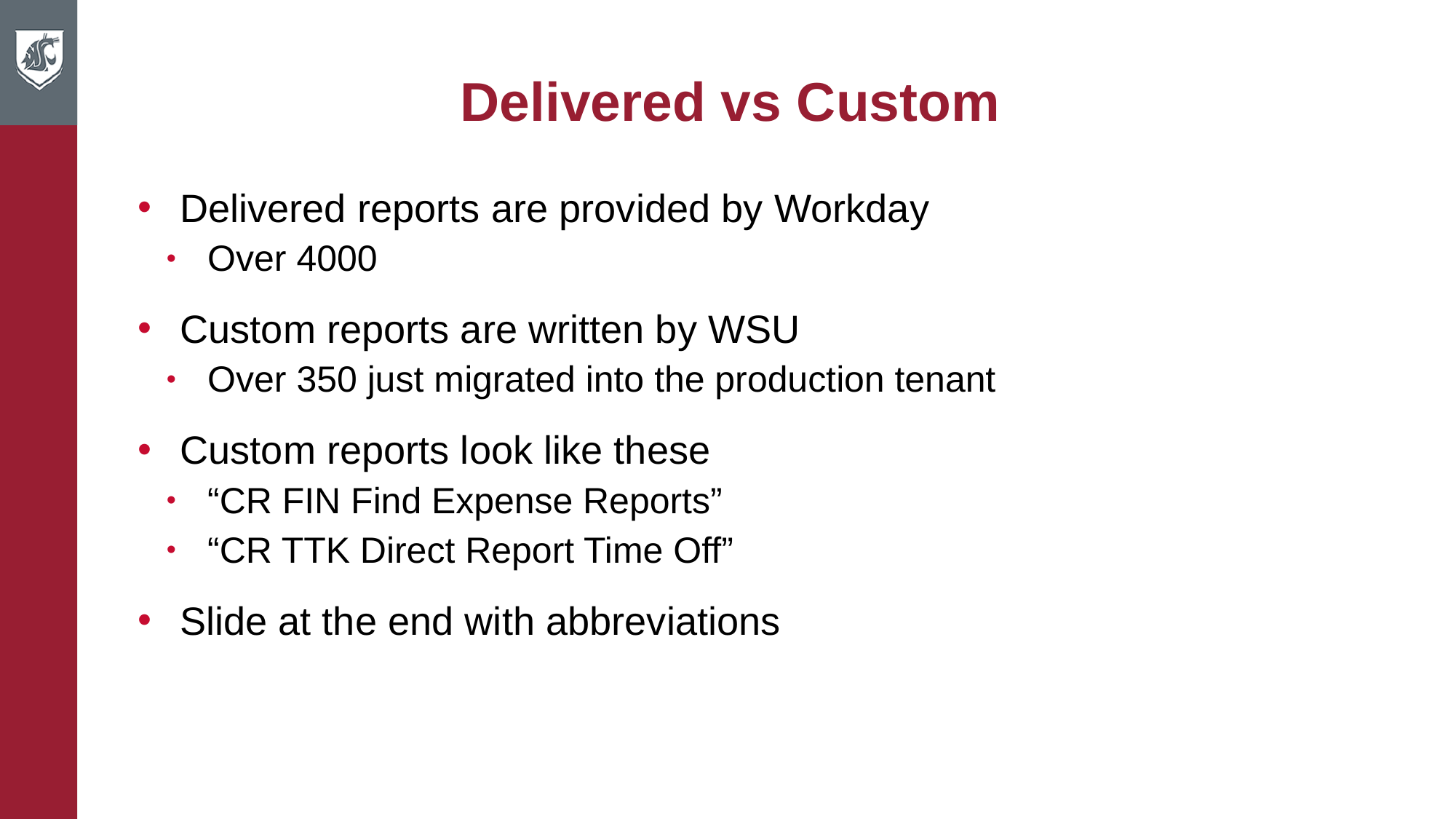

# Delivered vs Custom
Delivered reports are provided by Workday
Over 4000
Custom reports are written by WSU
Over 350 just migrated into the production tenant
Custom reports look like these
“CR FIN Find Expense Reports”
“CR TTK Direct Report Time Off”
Slide at the end with abbreviations